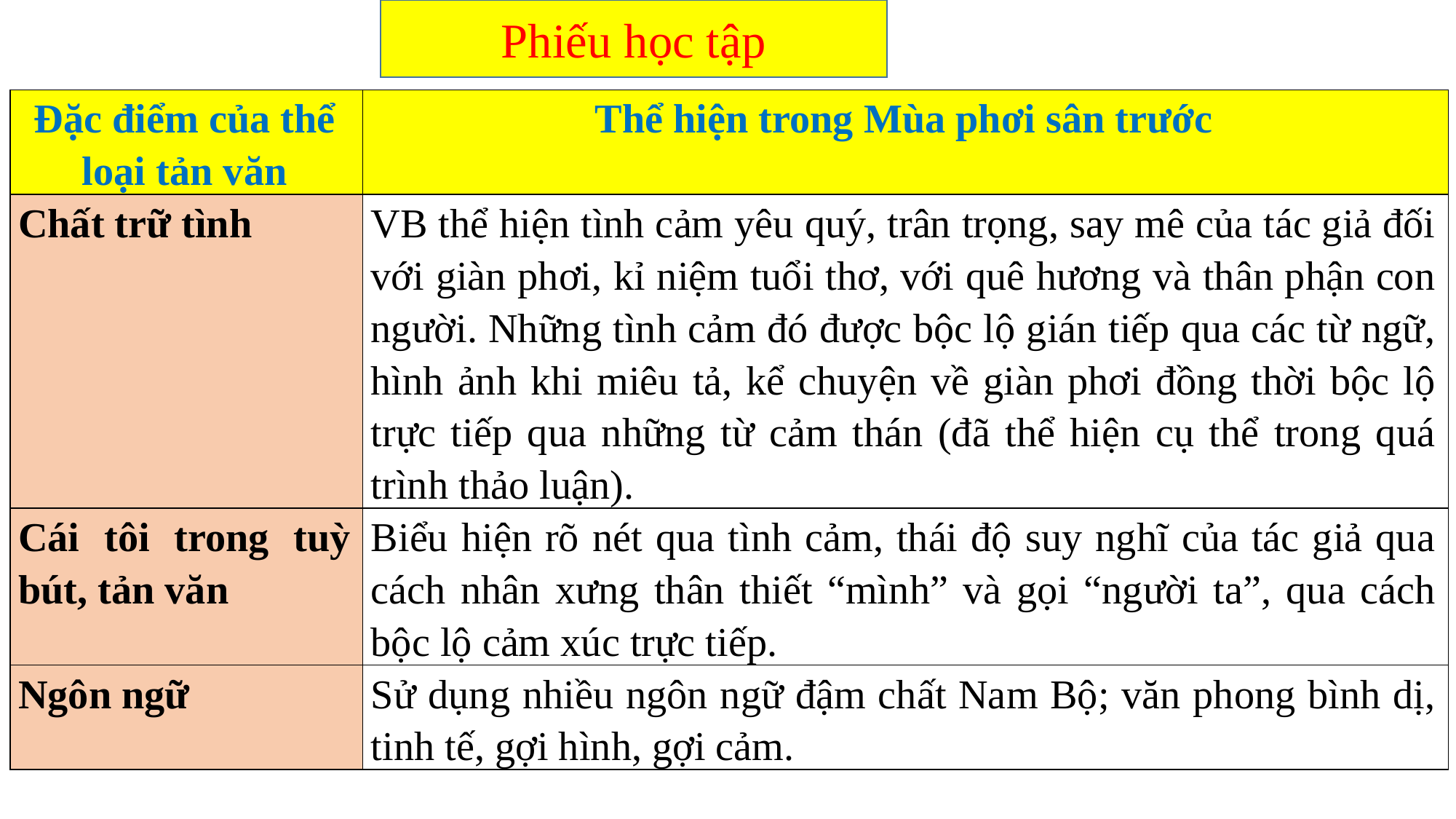

Phiếu học tập
| Đặc điểm của thể loại tản văn | Thể hiện trong Mùa phơi sân trước |
| --- | --- |
| Chất trữ tình | VB thể hiện tình cảm yêu quý, trân trọng, say mê của tác giả đối với giàn phơi, kỉ niệm tuổi thơ, với quê hương và thân phận con người. Những tình cảm đó được bộc lộ gián tiếp qua các từ ngữ, hình ảnh khi miêu tả, kể chuyện về giàn phơi đồng thời bộc lộ trực tiếp qua những từ cảm thán (đã thể hiện cụ thể trong quá trình thảo luận). |
| Cái tôi trong tuỳ bút, tản văn | Biểu hiện rõ nét qua tình cảm, thái độ suy nghĩ của tác giả qua cách nhân xưng thân thiết “mình” và gọi “người ta”, qua cách bộc lộ cảm xúc trực tiếp. |
| Ngôn ngữ | Sử dụng nhiều ngôn ngữ đậm chất Nam Bộ; văn phong bình dị, tinh tế, gợi hình, gợi cảm. |